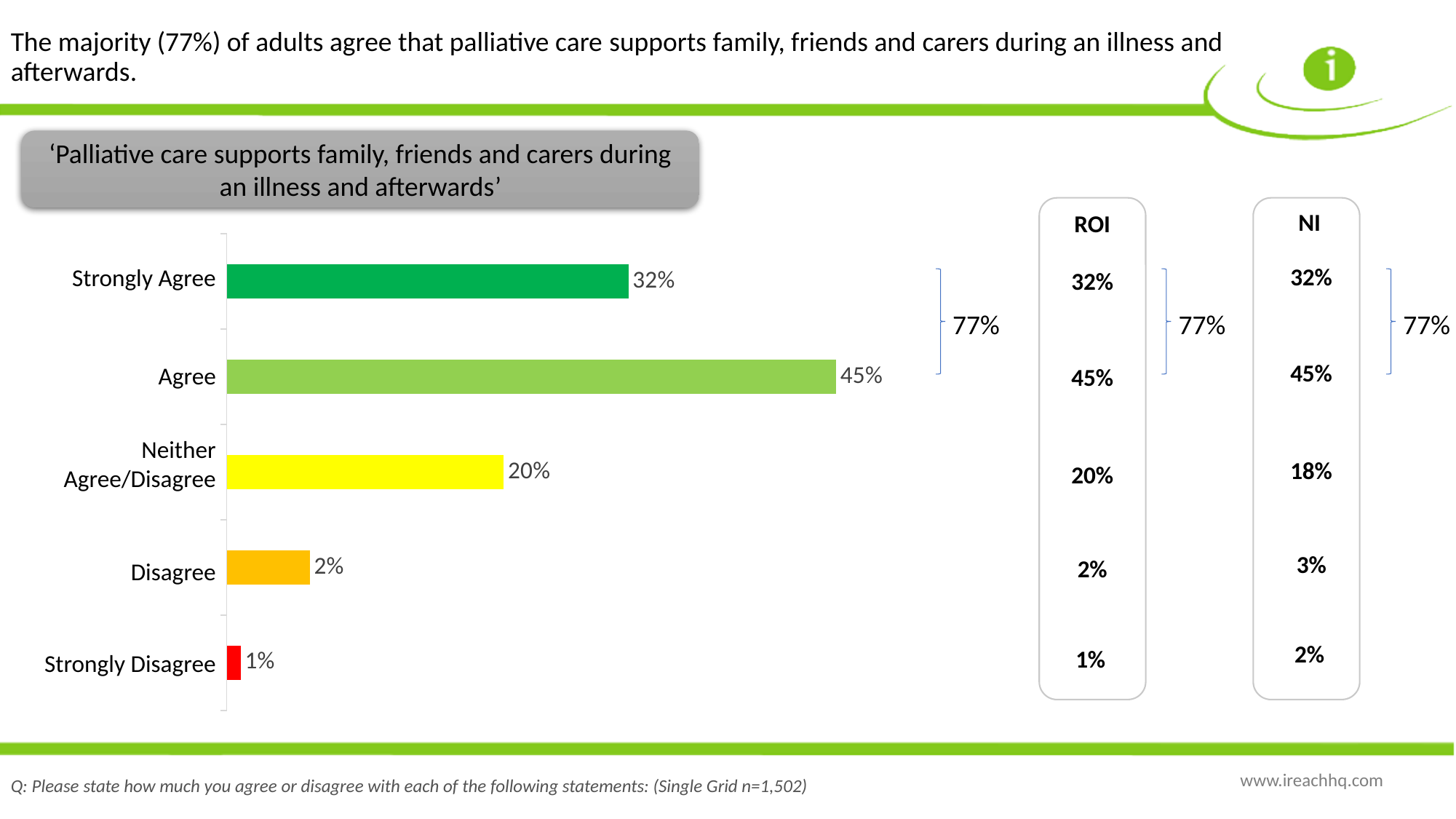

The majority (77%) of adults agree that palliative care supports family, friends and carers during an illness and afterwards.
‘Palliative care supports family, friends and carers during an illness and afterwards’

NI
ROI

### Chart

| Category | Series 1 |
|---|---|
| Strongly Disgree | 0.01 |
| Disagree | 0.06 |
| Neither Agree nor Disagree | 0.2 |
| Agree | 0.44 |
| Strongly Agree | 0.29 |
32%
Strongly Agree
32%

77%
77%
77%
45%
Agree
45%
Neither Agree/Disagree
18%
20%
3%
2%
Disagree
2%
1%
Strongly Disagree
Q: Please state how much you agree or disagree with each of the following statements: (Single Grid n=1,502)